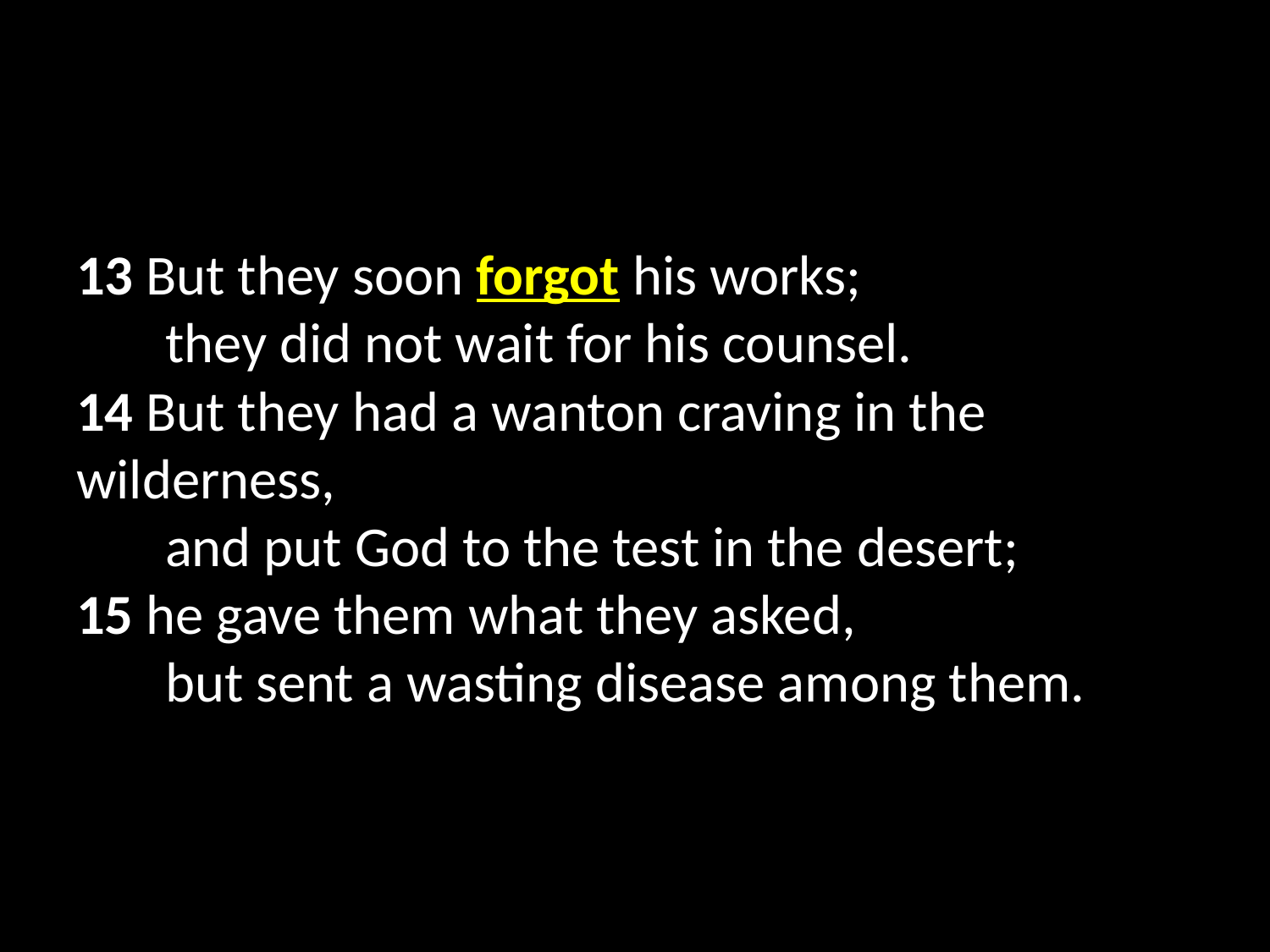

13 But they soon forgot his works;
       they did not wait for his counsel.
14 But they had a wanton craving in the 	wilderness,
       and put God to the test in the desert;
15 he gave them what they asked,
       but sent a wasting disease among them.